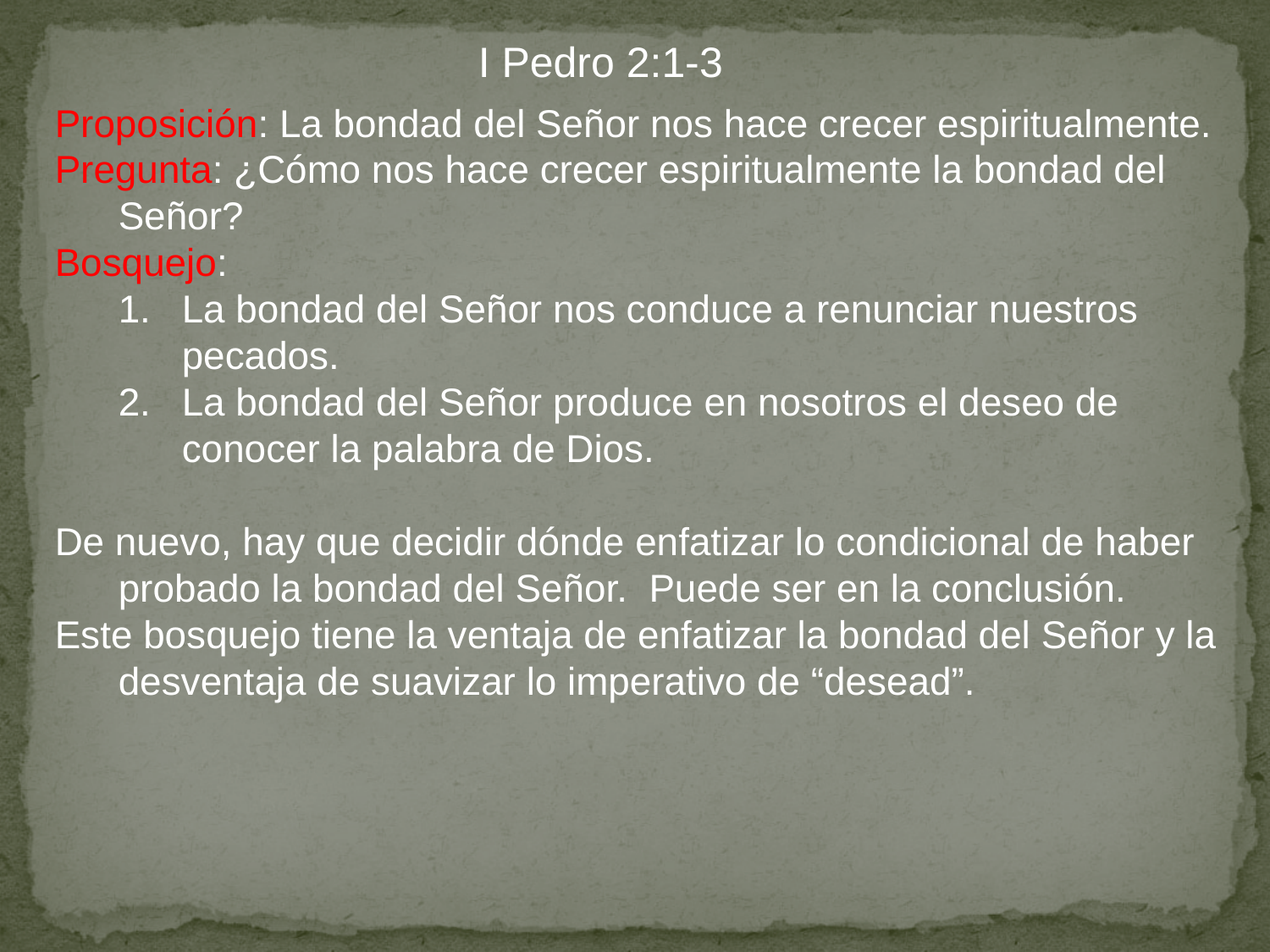

I Pedro 2:1-3
Proposición: La bondad del Señor nos hace crecer espiritualmente.
Pregunta: ¿Cómo nos hace crecer espiritualmente la bondad del Señor?
Bosquejo:
La bondad del Señor nos conduce a renunciar nuestros pecados.
La bondad del Señor produce en nosotros el deseo de conocer la palabra de Dios.

De nuevo, hay que decidir dónde enfatizar lo condicional de haber probado la bondad del Señor.  Puede ser en la conclusión.
Este bosquejo tiene la ventaja de enfatizar la bondad del Señor y la desventaja de suavizar lo imperativo de “desead”.